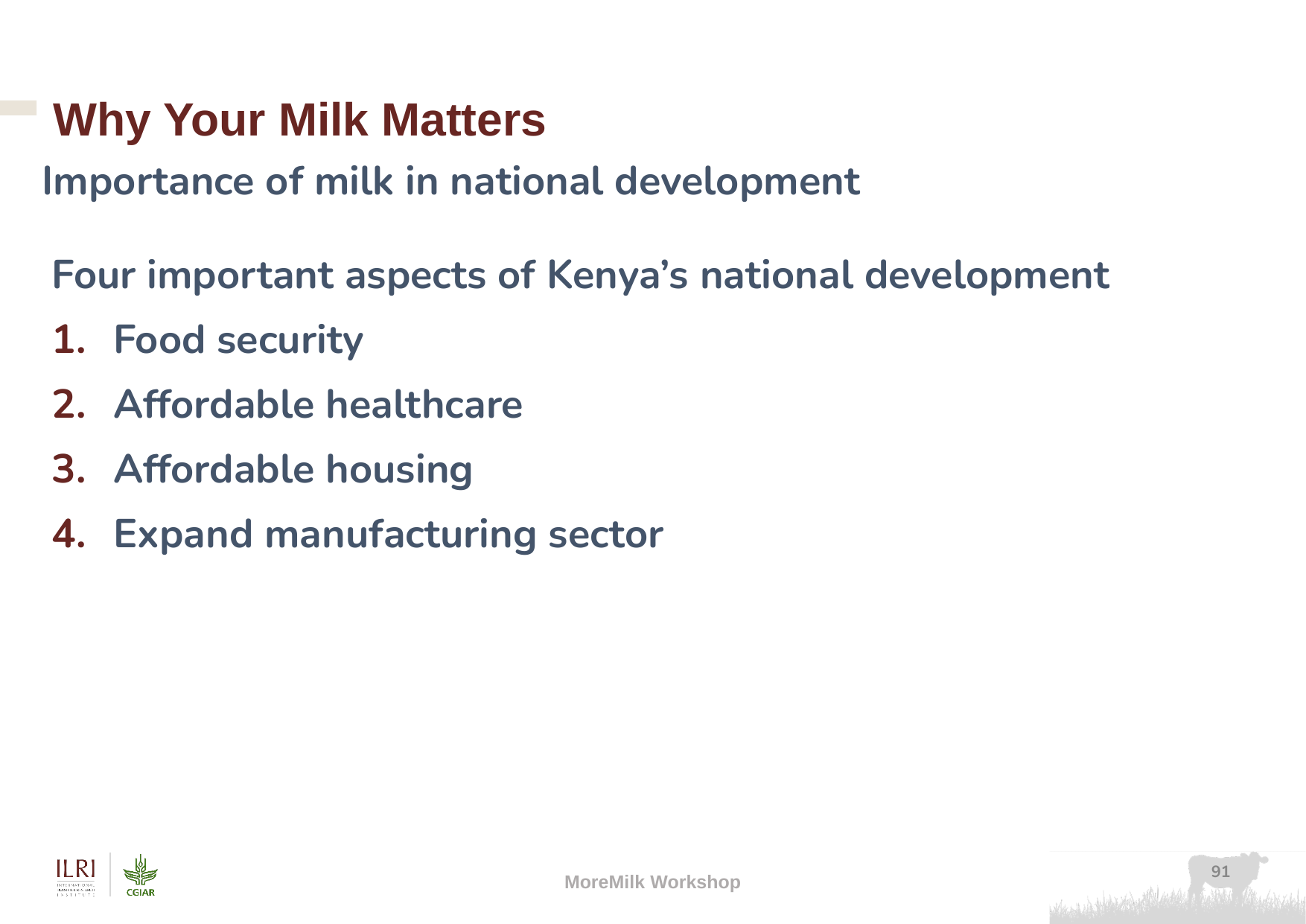

# Why Your Milk Matters
Importance of milk in national development
Four important aspects of Kenya’s national development
Food security
Affordable healthcare
Affordable housing
Expand manufacturing sector